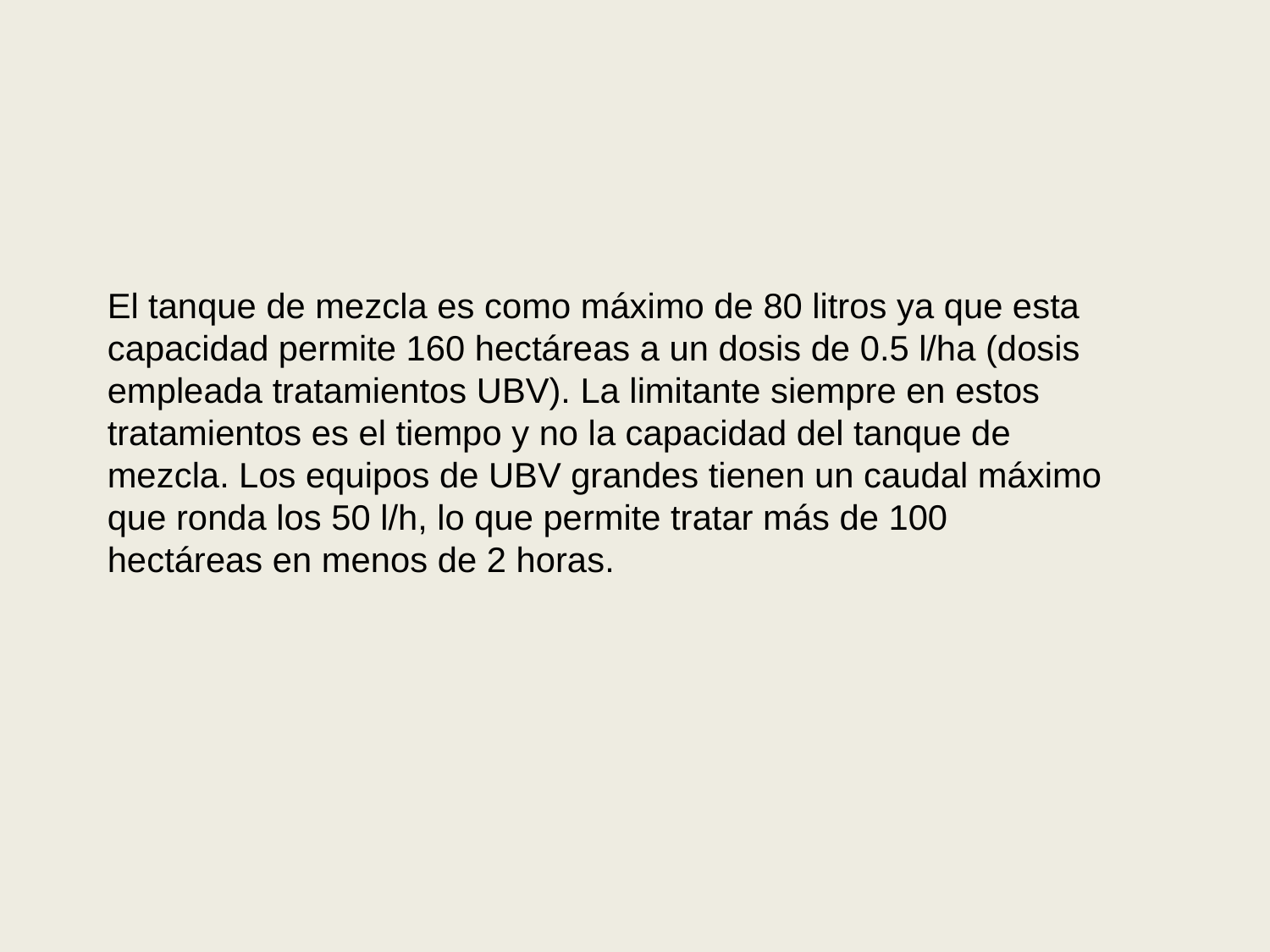

El tanque de mezcla es como máximo de 80 litros ya que esta capacidad permite 160 hectáreas a un dosis de 0.5 l/ha (dosis empleada tratamientos UBV). La limitante siempre en estos tratamientos es el tiempo y no la capacidad del tanque de mezcla. Los equipos de UBV grandes tienen un caudal máximo que ronda los 50 l/h, lo que permite tratar más de 100 hectáreas en menos de 2 horas.